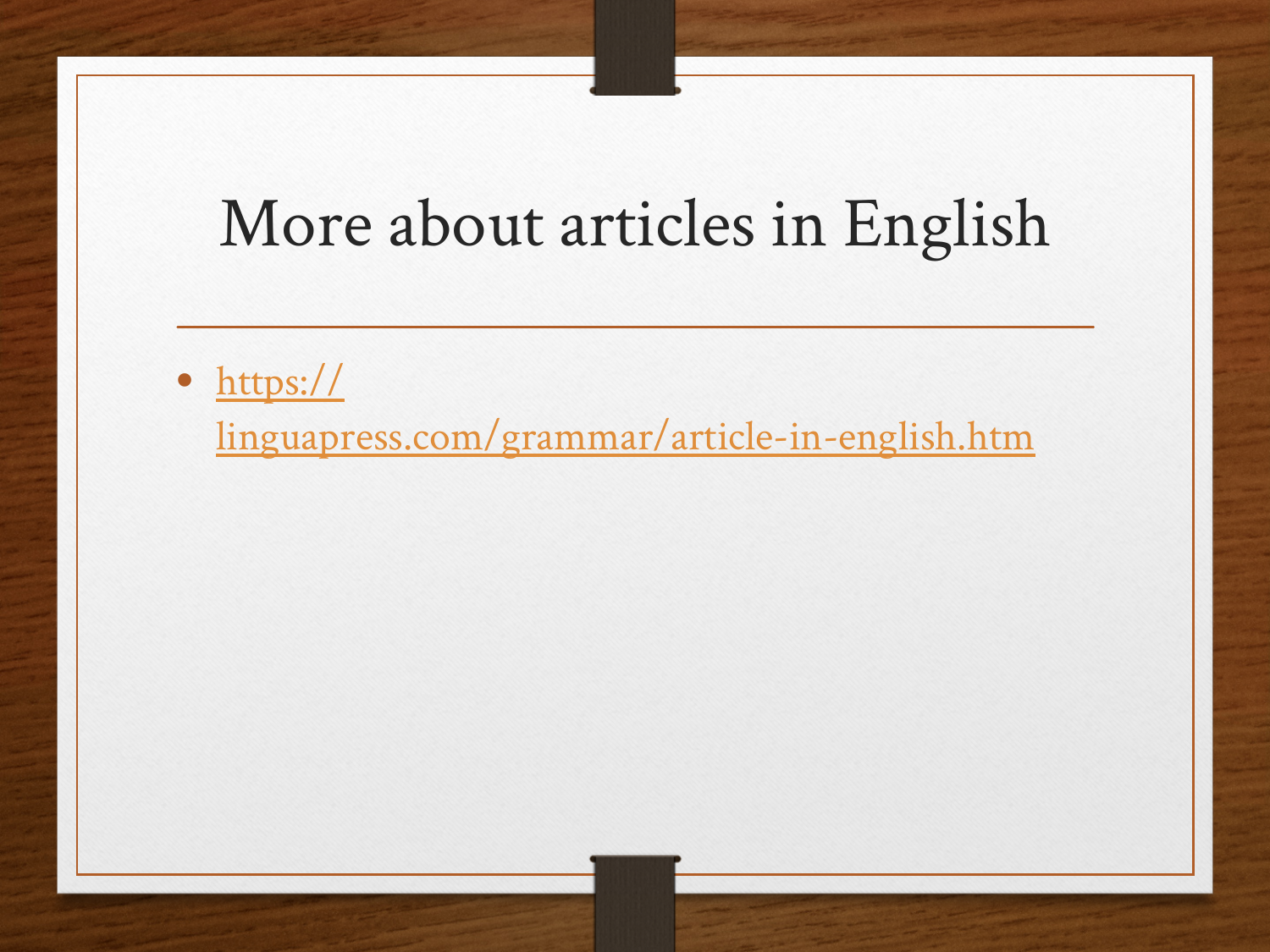

# More about articles in English
https://linguapress.com/grammar/article-in-english.htm